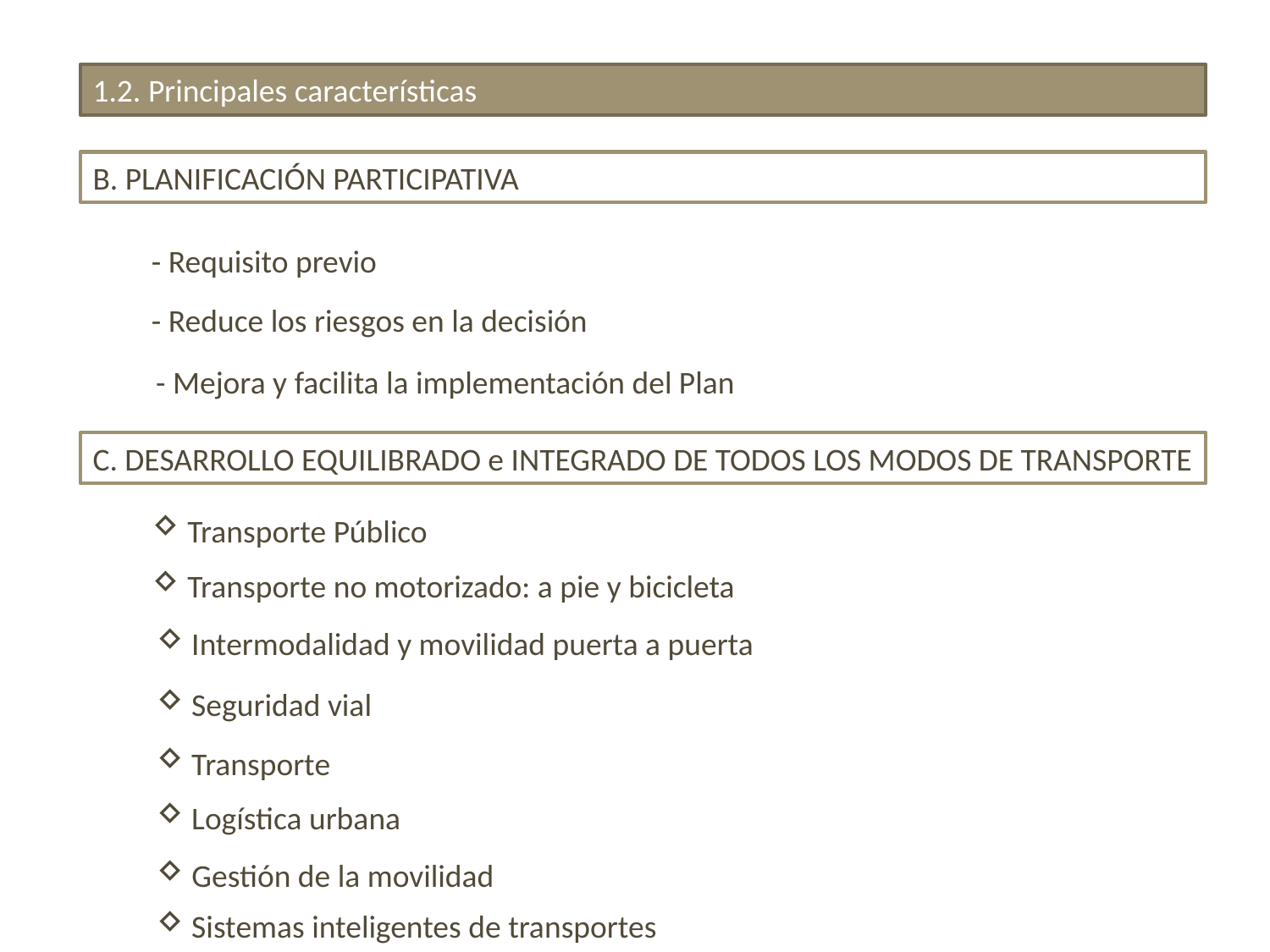

1.2. Principales características
B. PLANIFICACIÓN PARTICIPATIVA
- Requisito previo
- Reduce los riesgos en la decisión
- Mejora y facilita la implementación del Plan
C. DESARROLLO EQUILIBRADO e INTEGRADO DE TODOS LOS MODOS DE TRANSPORTE
 Transporte Público
 Transporte no motorizado: a pie y bicicleta
 Intermodalidad y movilidad puerta a puerta
 Seguridad vial
 Transporte
 Logística urbana
 Gestión de la movilidad
 Sistemas inteligentes de transportes